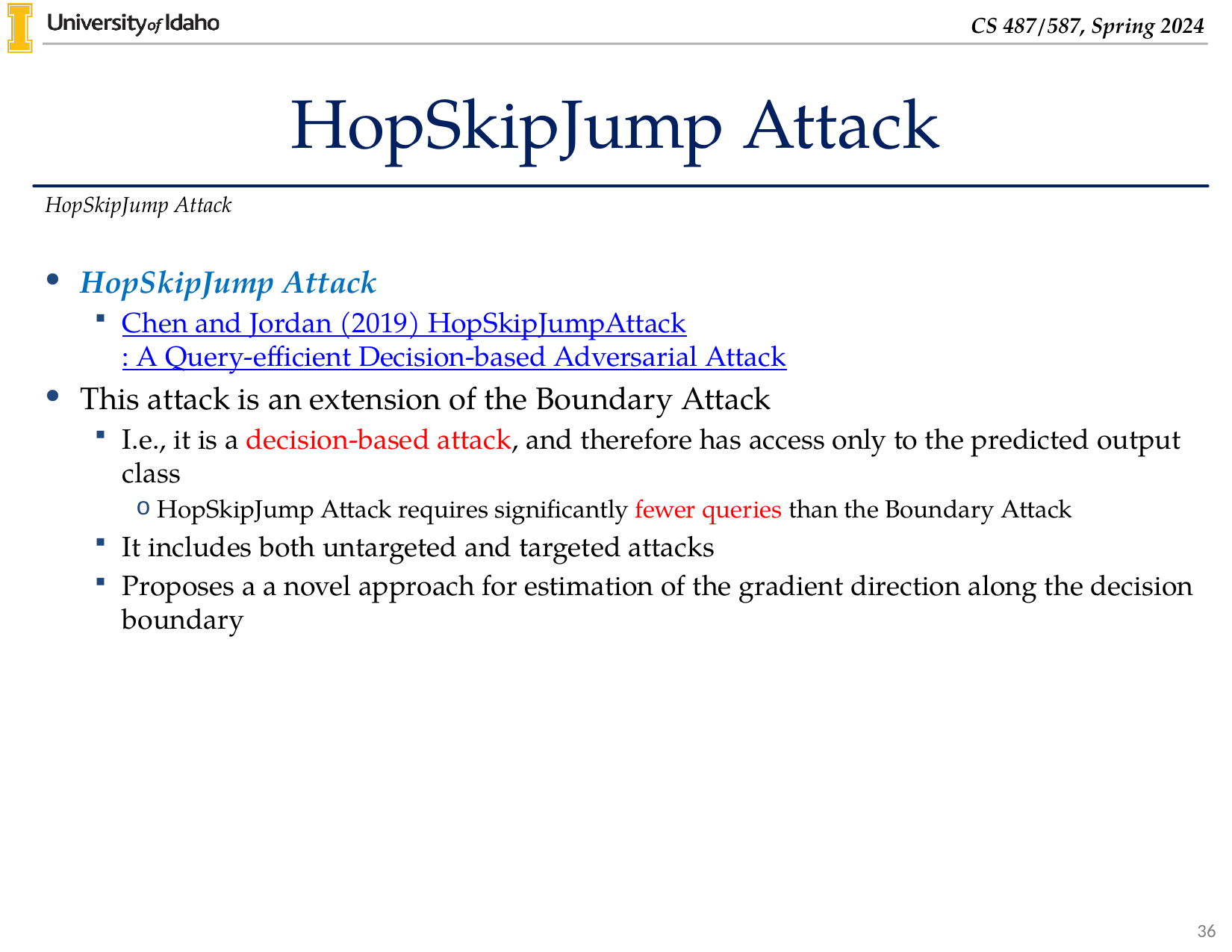

# HopSkipJump Attack
HopSkipJump Attack

HopSkipJump Attack
Chen and Jordan (2019) HopSkipJumpAttack: A Query-efficient Decision-based Adversarial Attack
This attack is an extension of the Boundary Attack
I.e., it is a decision-based attack, and therefore has access only to the predicted output class
HopSkipJump Attack requires significantly fewer queries than the Boundary Attack
It includes both untargeted and targeted attacks
Proposes a a novel approach for estimation of the gradient direction along the decision boundary